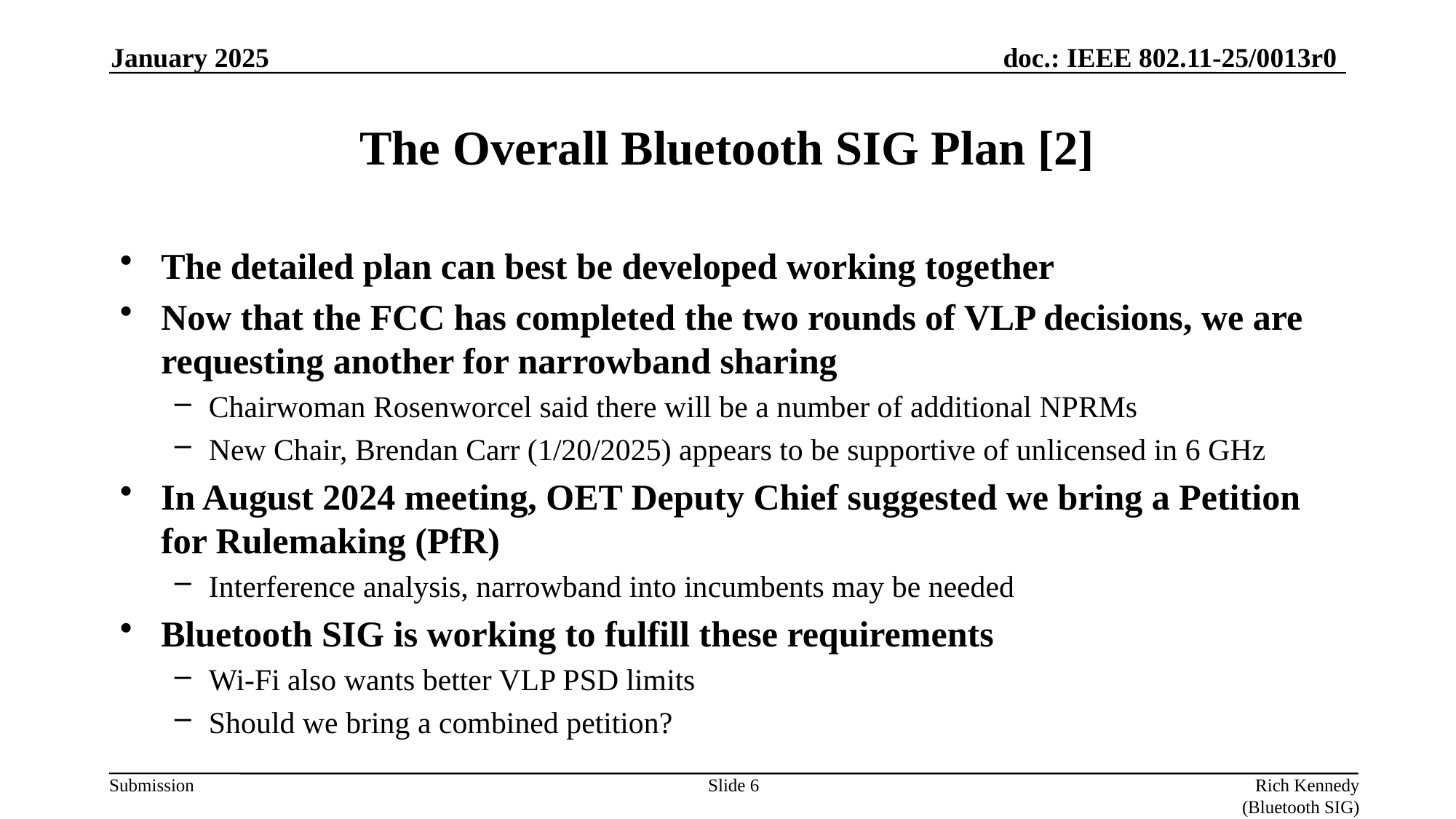

January 2025
# The Overall Bluetooth SIG Plan [2]
The detailed plan can best be developed working together
Now that the FCC has completed the two rounds of VLP decisions, we are requesting another for narrowband sharing
Chairwoman Rosenworcel said there will be a number of additional NPRMs
New Chair, Brendan Carr (1/20/2025) appears to be supportive of unlicensed in 6 GHz
In August 2024 meeting, OET Deputy Chief suggested we bring a Petition for Rulemaking (PfR)
Interference analysis, narrowband into incumbents may be needed
Bluetooth SIG is working to fulfill these requirements
Wi-Fi also wants better VLP PSD limits
Should we bring a combined petition?

Slide 6
Rich Kennedy (Bluetooth SIG)